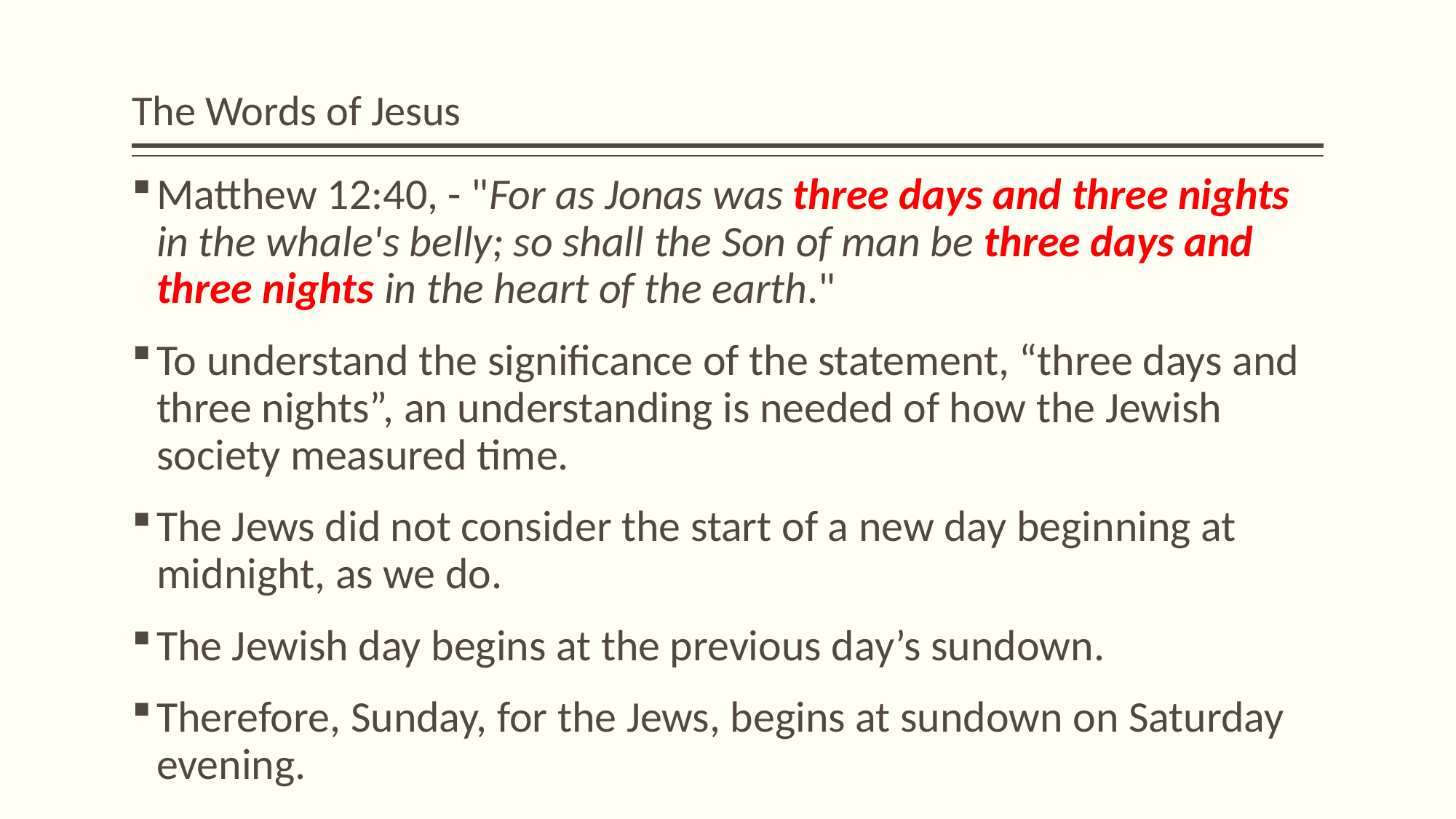

# The Words of Jesus
Matthew 12:40, - "For as Jonas was three days and three nights in the whale's belly; so shall the Son of man be three days and three nights in the heart of the earth."
To understand the significance of the statement, “three days and three nights”, an understanding is needed of how the Jewish society measured time.
The Jews did not consider the start of a new day beginning at midnight, as we do.
The Jewish day begins at the previous day’s sundown.
Therefore, Sunday, for the Jews, begins at sundown on Saturday evening.